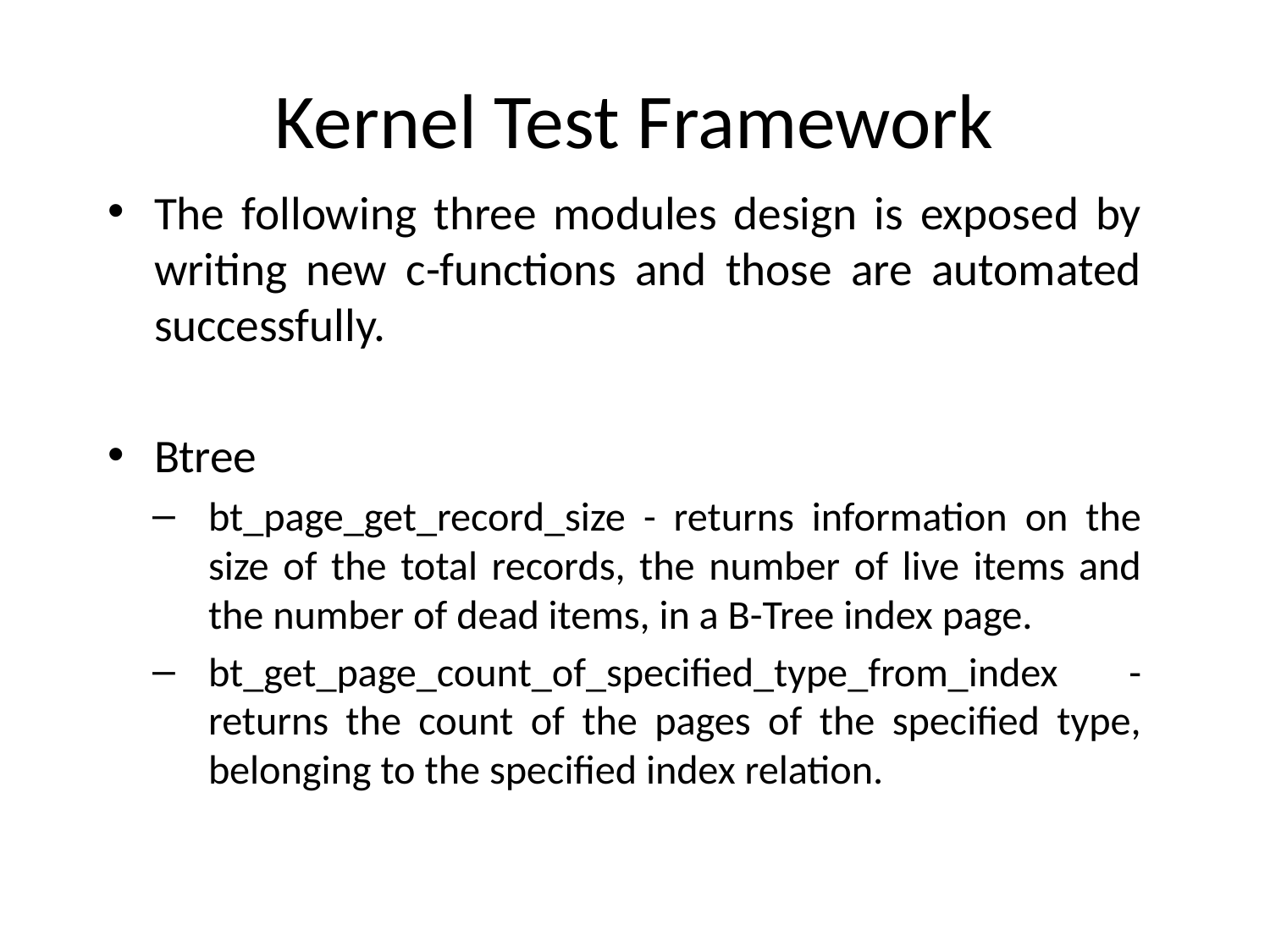

# Kernel Test Framework
The following three modules design is exposed by writing new c-functions and those are automated successfully.

Btree
bt_page_get_record_size - returns information on the size of the total records, the number of live items and the number of dead items, in a B-Tree index page.
bt_get_page_count_of_specified_type_from_index - returns the count of the pages of the specified type, belonging to the specified index relation.